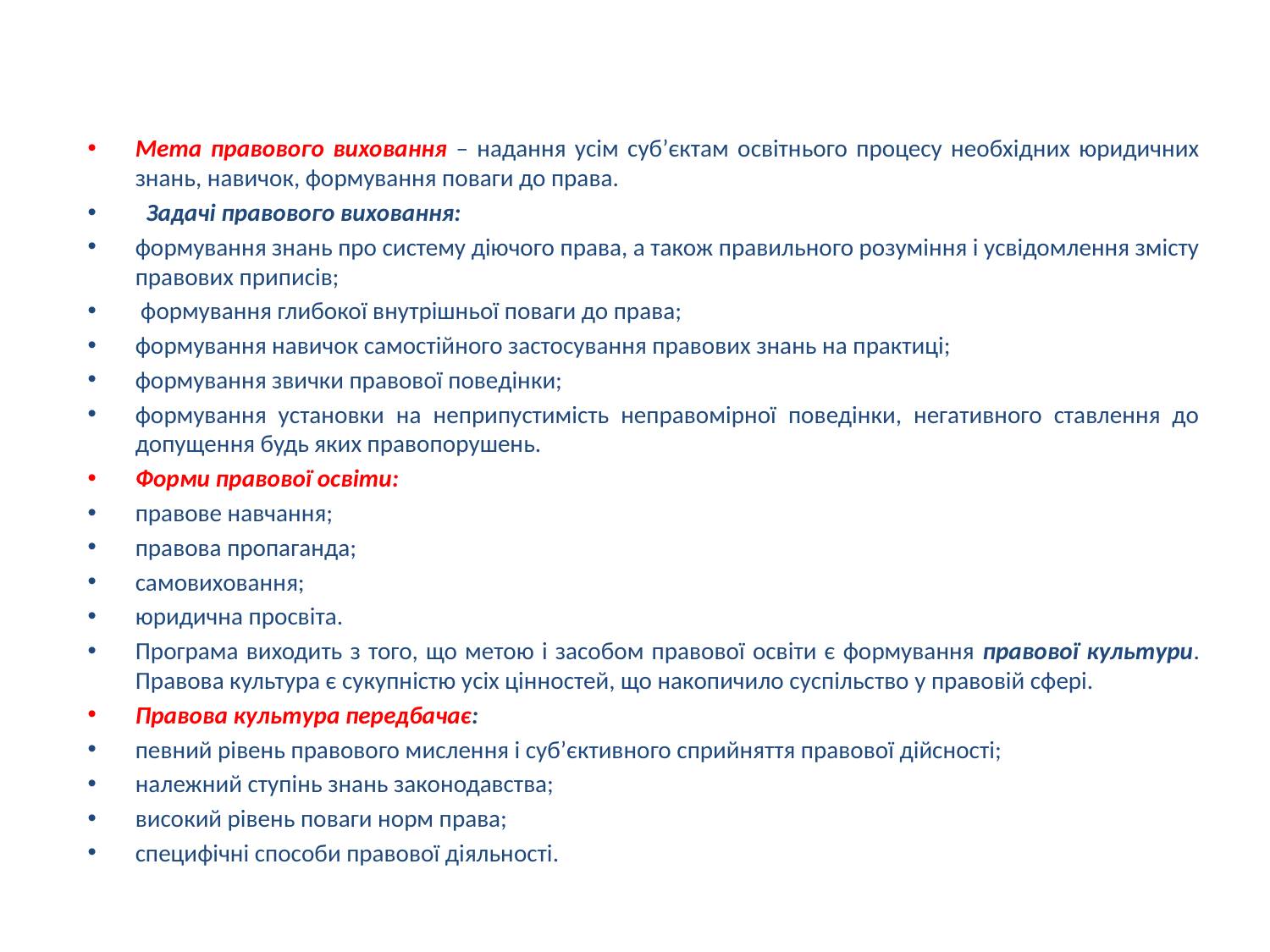

Мета правового виховання – надання усім суб’єктам освітнього процесу необхідних юридичних знань, навичок, формування поваги до права.
  Задачі правового виховання:
формування знань про систему діючого права, а також правильного розуміння і усвідомлення змісту правових приписів;
 формування глибокої внутрішньої поваги до права;
формування навичок самостійного застосування правових знань на практиці;
формування звички правової поведінки;
формування установки на неприпустимість неправомірної поведінки, негативного ставлення до допущення будь яких правопорушень.
Форми правової освіти:
правове навчання;
правова пропаганда;
самовиховання;
юридична просвіта.
Програма виходить з того, що метою і засобом правової освіти є формування правової культури. Правова культура є сукупністю усіх цінностей, що накопичило суспільство у правовій сфері.
Правова культура передбачає:
певний рівень правового мислення і суб’єктивного сприйняття правової дійсності;
належний ступінь знань законодавства;
високий рівень поваги норм права;
специфічні способи правової діяльності.